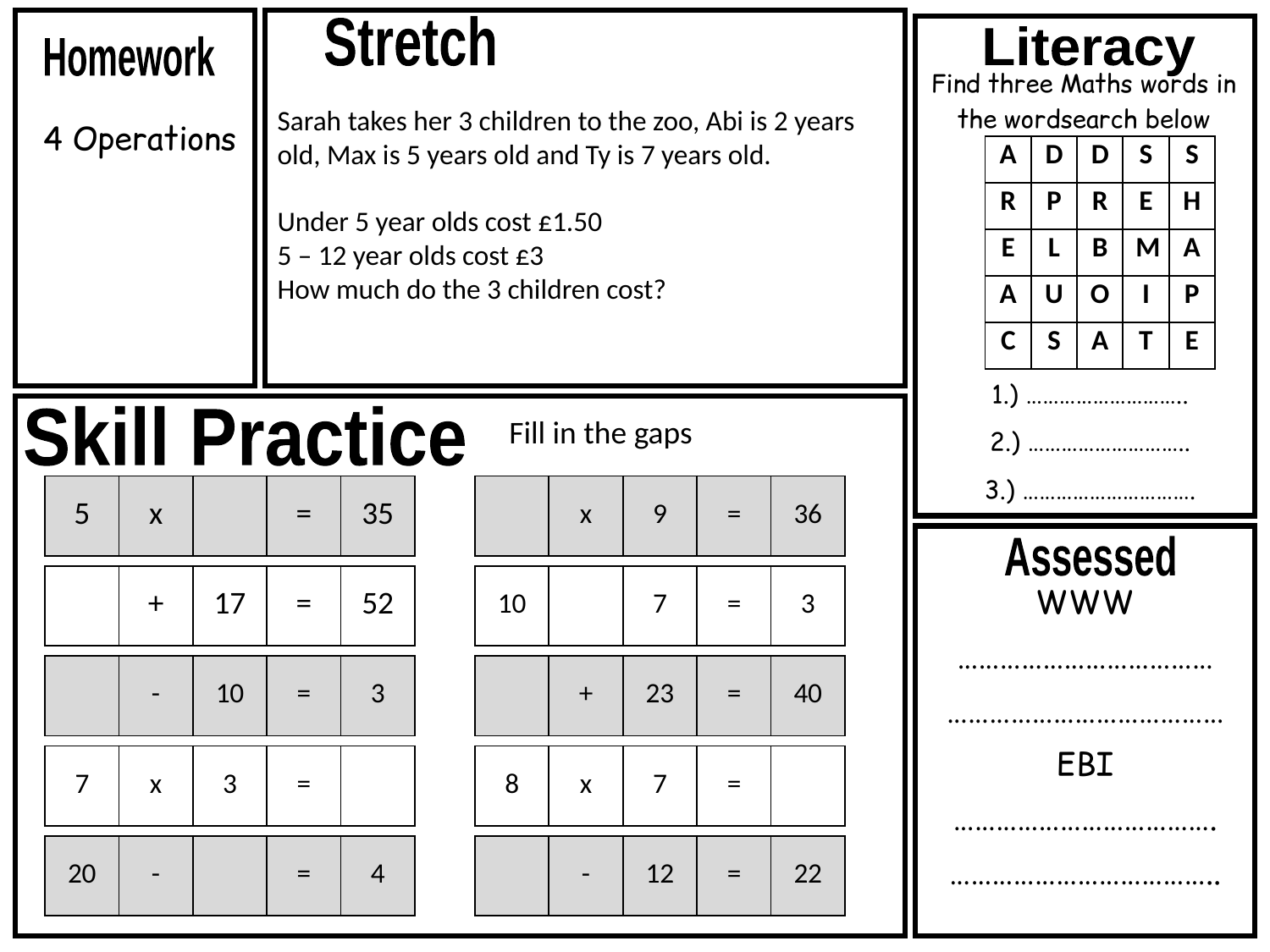

Stretch

Literacy
Homework
Find three Maths words in the wordsearch below
Sarah takes her 3 children to the zoo, Abi is 2 years old, Max is 5 years old and Ty is 7 years old.

Under 5 year olds cost £1.50
5 – 12 year olds cost £3
How much do the 3 children cost?
4 Operations

| A | D | D | S | S |
| --- | --- | --- | --- | --- |
| R | P | R | E | H |
| E | L | B | M | A |
| A | U | O | I | P |
| C | S | A | T | E |
1.) ………………………..
2.) ………………………..
3.) ………………………….

Fill in the gaps
Skill Practice
| 5 | x |  | = | 35 |
| --- | --- | --- | --- | --- |
|  | x | 9 | = | 36 |
| --- | --- | --- | --- | --- |

Assessed
|  | + | 17 | = | 52 |
| --- | --- | --- | --- | --- |
| 10 |  | 7 | = | 3 |
| --- | --- | --- | --- | --- |
WWW
………………………………
…………………………………
EBI
……………………………….
………………………………..
|  | - | 10 | = | 3 |
| --- | --- | --- | --- | --- |
|  | + | 23 | = | 40 |
| --- | --- | --- | --- | --- |
| 7 | x | 3 | = |  |
| --- | --- | --- | --- | --- |
| 8 | x | 7 | = |  |
| --- | --- | --- | --- | --- |
| 20 | - |  | = | 4 |
| --- | --- | --- | --- | --- |
|  | - | 12 | = | 22 |
| --- | --- | --- | --- | --- |